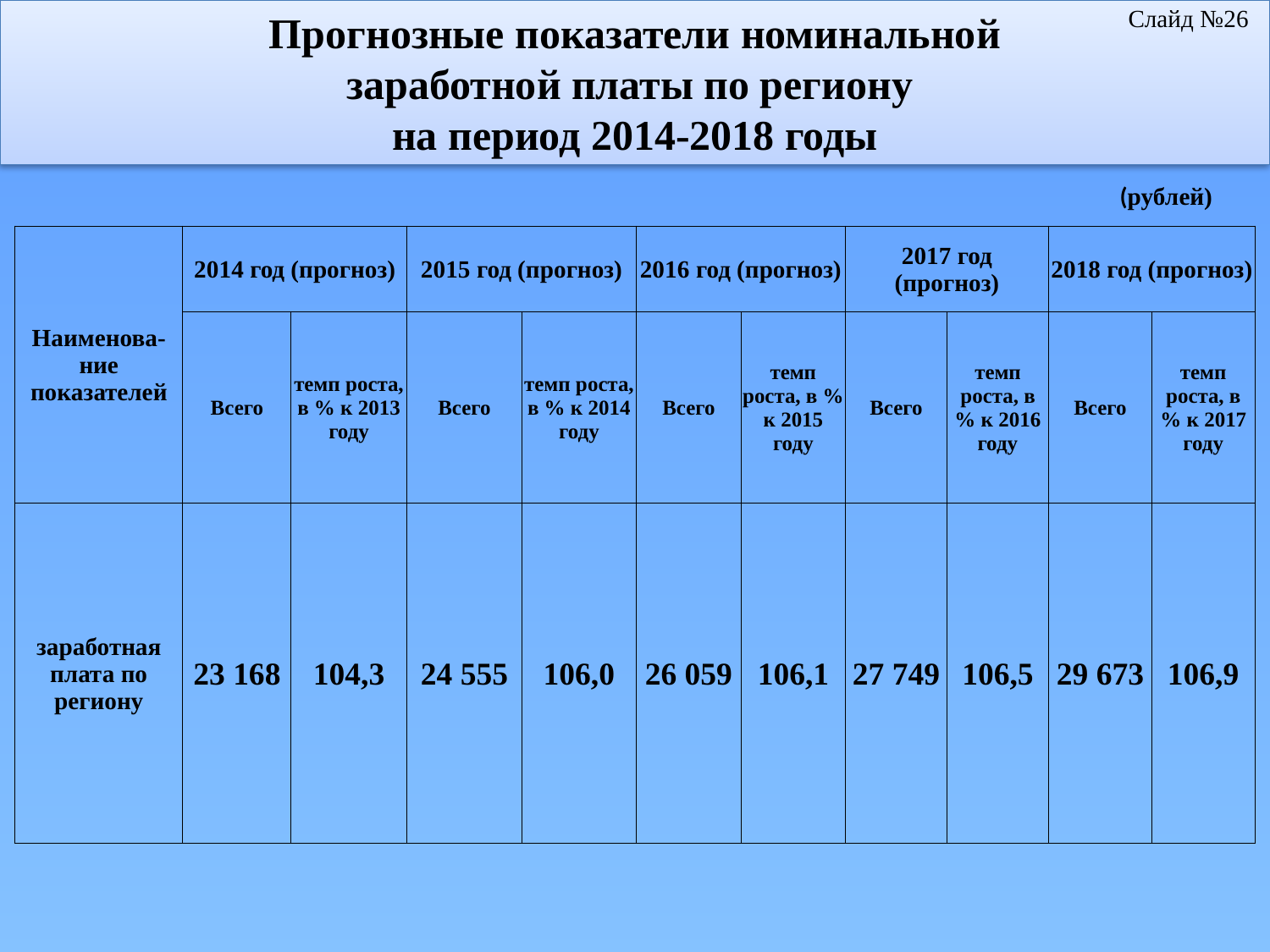

Слайд №26
 Прогнозные показатели номинальной
заработной платы по региону
на период 2014-2018 годы
(рублей)
| Наименова- ние показателей | 2014 год (прогноз) |  | 2015 год (прогноз) |  | 2016 год (прогноз) |  | 2017 год (прогноз) |  | 2018 год (прогноз) |  |
| --- | --- | --- | --- | --- | --- | --- | --- | --- | --- | --- |
|  | Всего | темп роста, в % к 2013 году | Всего | темп роста, в % к 2014 году | Всего | темп роста, в % к 2015 году | Всего | темп роста, в % к 2016 году | Всего | темп роста, в % к 2017 году |
| заработная плата по региону | 23 168 | 104,3 | 24 555 | 106,0 | 26 059 | 106,1 | 27 749 | 106,5 | 29 673 | 106,9 |